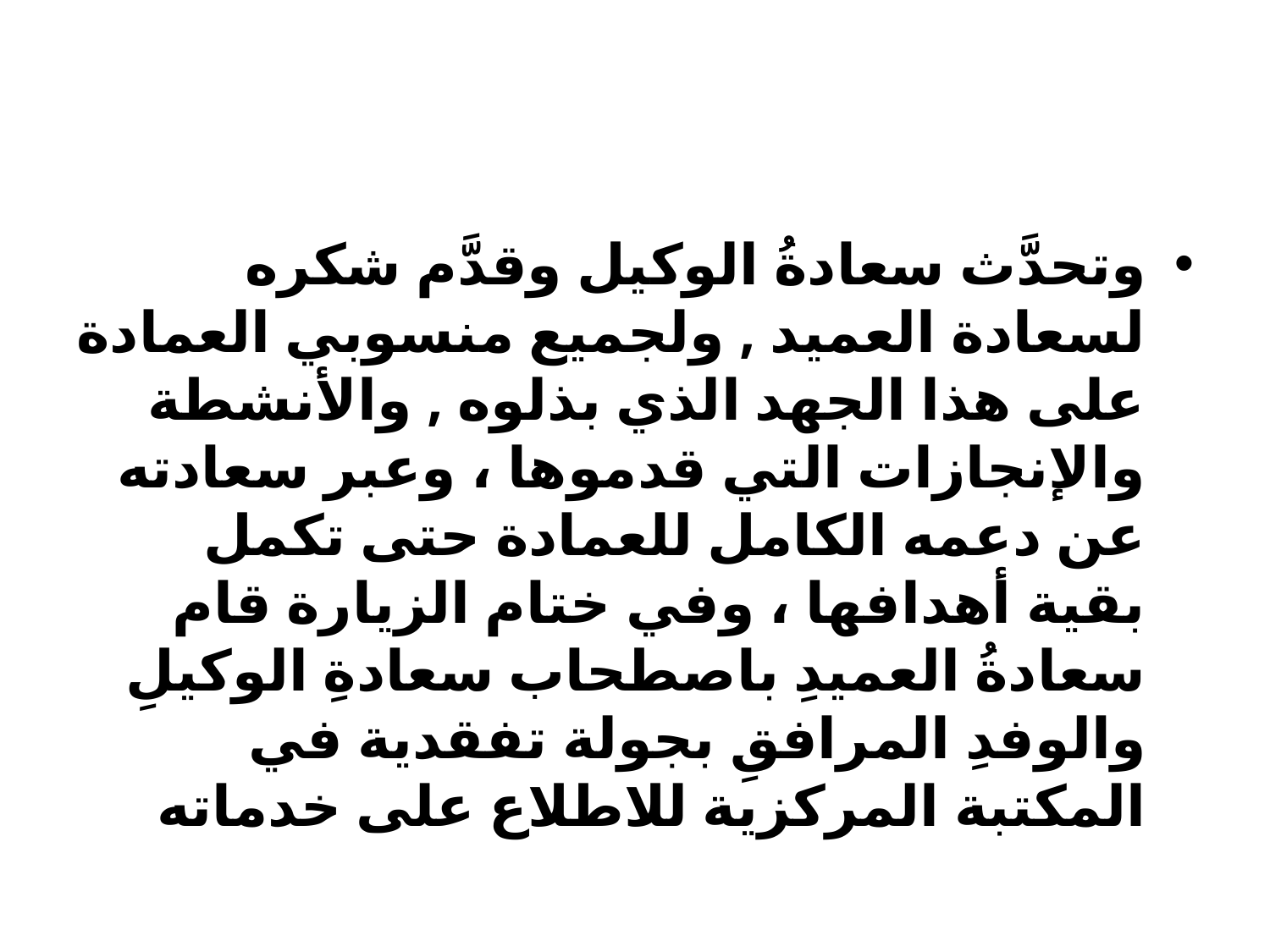

#
وتحدَّث سعادةُ الوكيل وقدَّم شكره لسعادة العميد , ولجميع منسوبي العمادة على هذا الجهد الذي بذلوه , والأنشطة والإنجازات التي قدموها ، وعبر سعادته عن دعمه الكامل للعمادة حتى تكمل بقية أهدافها ، وفي ختام الزيارة قام سعادةُ العميدِ باصطحاب سعادةِ الوكيلِ والوفدِ المرافقِ بجولة تفقدية في المكتبة المركزية للاطلاع على خدماته